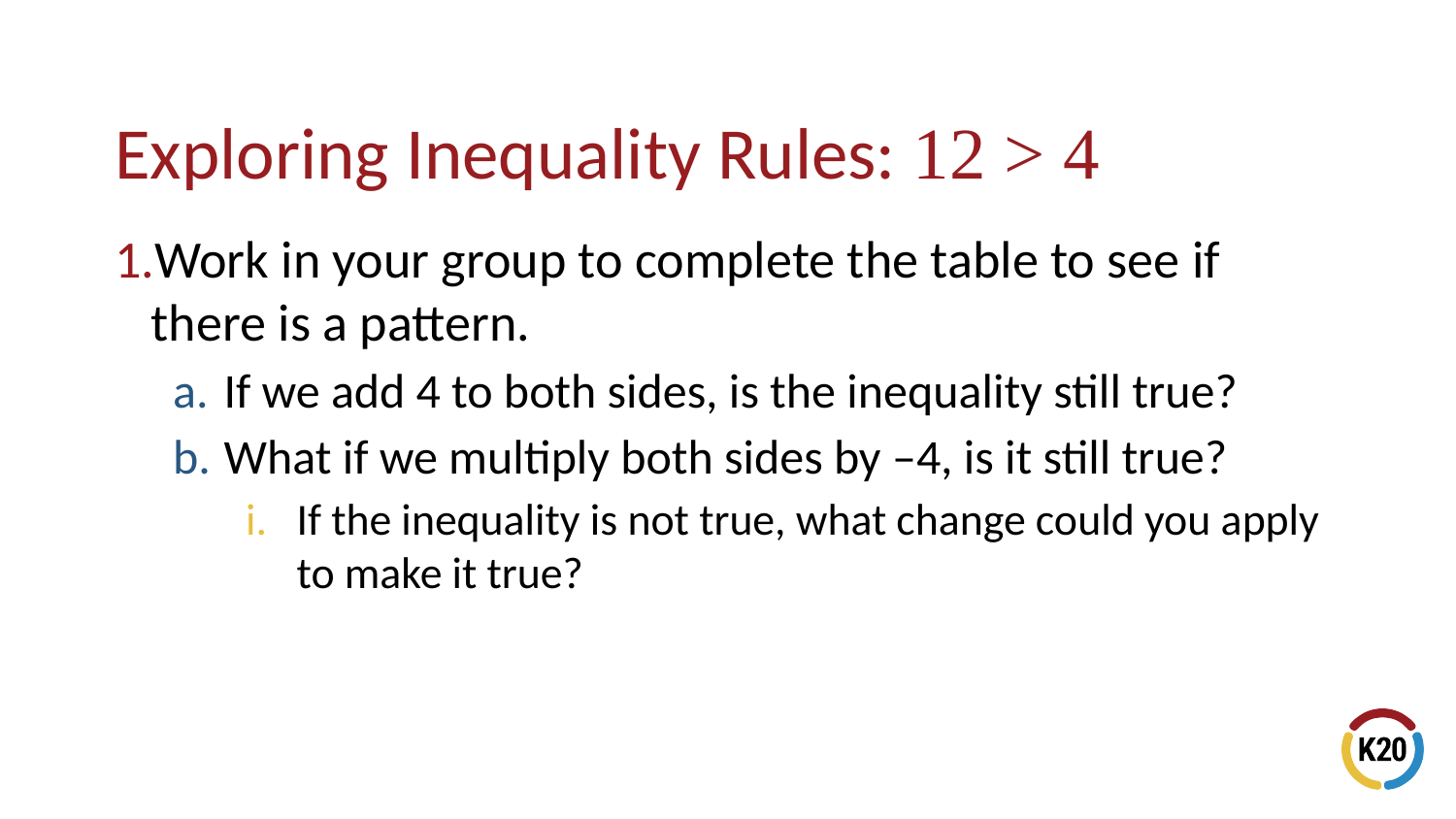

Work in your group to complete the table to see if there is a pattern.
If we add 4 to both sides, is the inequality still true?
What if we multiply both sides by –4, is it still true?
If the inequality is not true, what change could you apply to make it true?

# Exploring Inequality Rules: 12 > 4